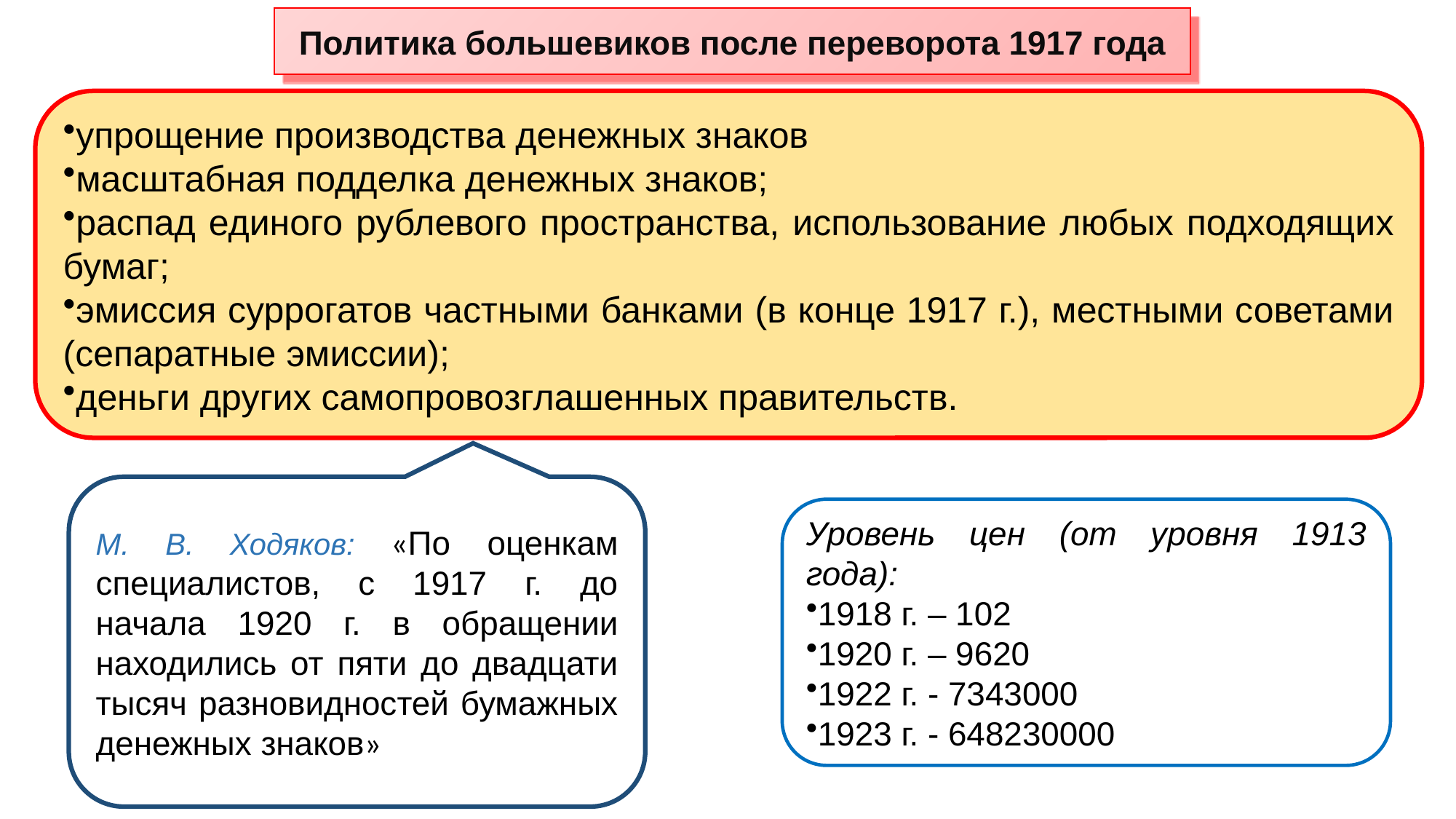

Политика большевиков после переворота 1917 года
упрощение производства денежных знаков
масштабная подделка денежных знаков;
распад единого рублевого пространства, использование любых подходящих бумаг;
эмиссия суррогатов частными банками (в конце 1917 г.), местными советами (сепаратные эмиссии);
деньги других самопровозглашенных правительств.
М. В. Ходяков: «По оценкам специалистов, с 1917 г. до начала 1920 г. в обращении находились от пяти до двадцати тысяч разновидностей бумажных денежных знаков»
Уровень цен (от уровня 1913 года):
1918 г. – 102
1920 г. – 9620
1922 г. - 7343000
1923 г. - 648230000